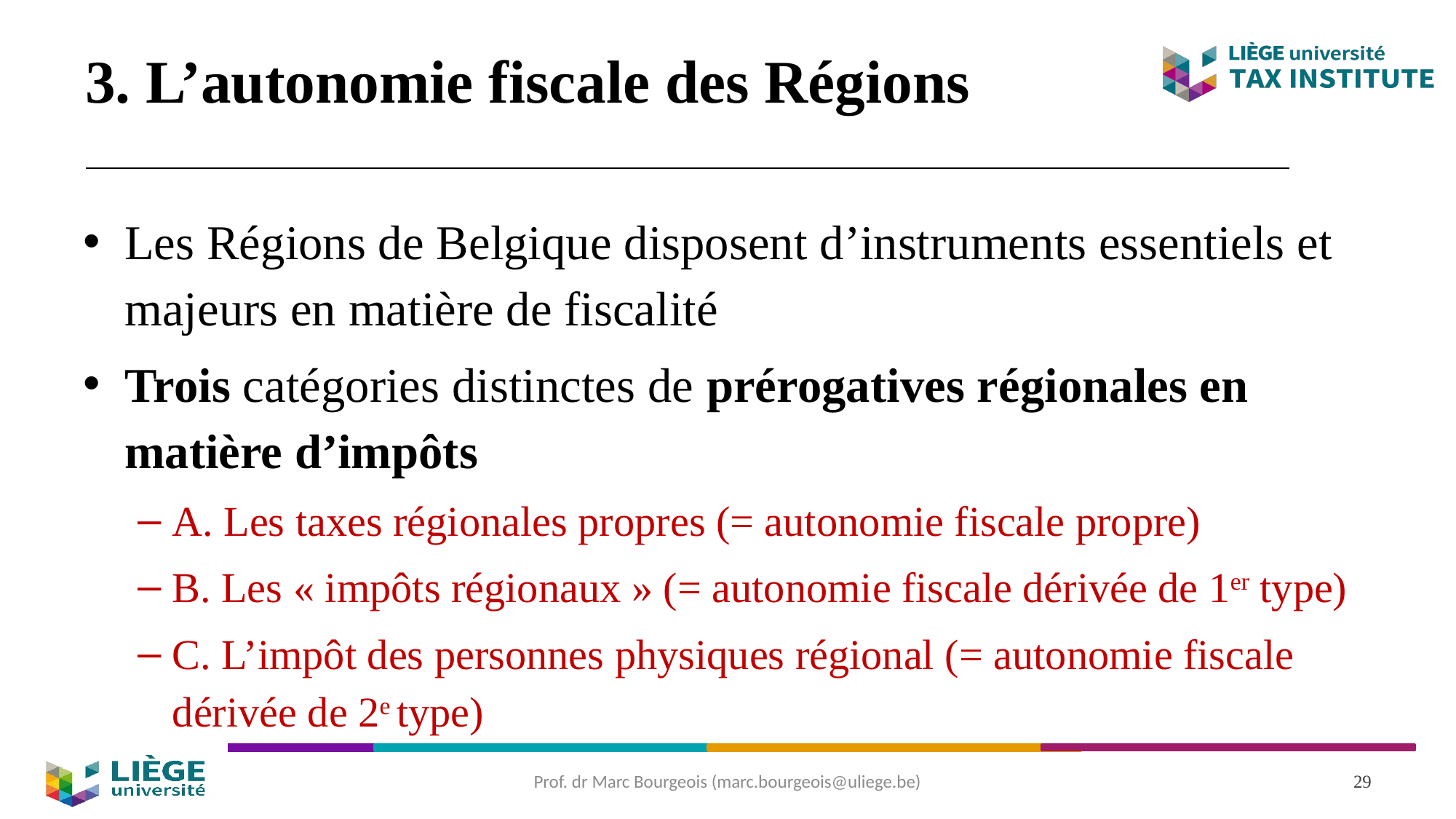

# 3. L’autonomie fiscale des Régions
Les Régions de Belgique disposent d’instruments essentiels et majeurs en matière de fiscalité
Trois catégories distinctes de prérogatives régionales en matière d’impôts
A. Les taxes régionales propres (= autonomie fiscale propre)
B. Les « impôts régionaux » (= autonomie fiscale dérivée de 1er type)
C. L’impôt des personnes physiques régional (= autonomie fiscale dérivée de 2e type)

Prof. dr Marc Bourgeois (marc.bourgeois@uliege.be)
29